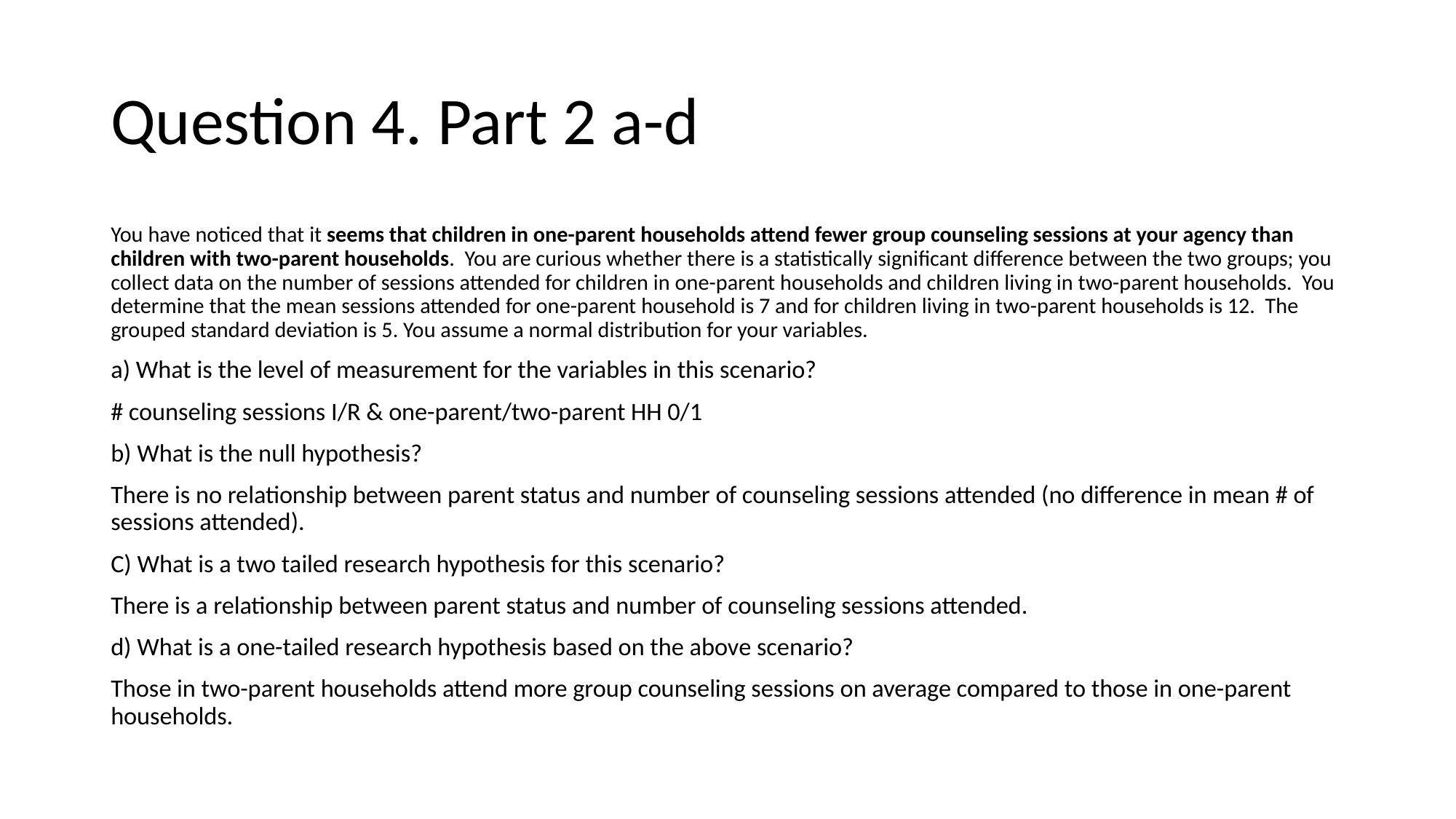

Question 4. Part 2 a-d
You have noticed that it seems that children in one-parent households attend fewer group counseling sessions at your agency than children with two-parent households.  You are curious whether there is a statistically significant difference between the two groups; you collect data on the number of sessions attended for children in one-parent households and children living in two-parent households.  You determine that the mean sessions attended for one-parent household is 7 and for children living in two-parent households is 12.  The grouped standard deviation is 5. You assume a normal distribution for your variables.
a) What is the level of measurement for the variables in this scenario?
# counseling sessions I/R & one-parent/two-parent HH 0/1
b) What is the null hypothesis?
There is no relationship between parent status and number of counseling sessions attended (no difference in mean # of sessions attended).
C) What is a two tailed research hypothesis for this scenario?
There is a relationship between parent status and number of counseling sessions attended.
d) What is a one-tailed research hypothesis based on the above scenario?
Those in two-parent households attend more group counseling sessions on average compared to those in one-parent households.